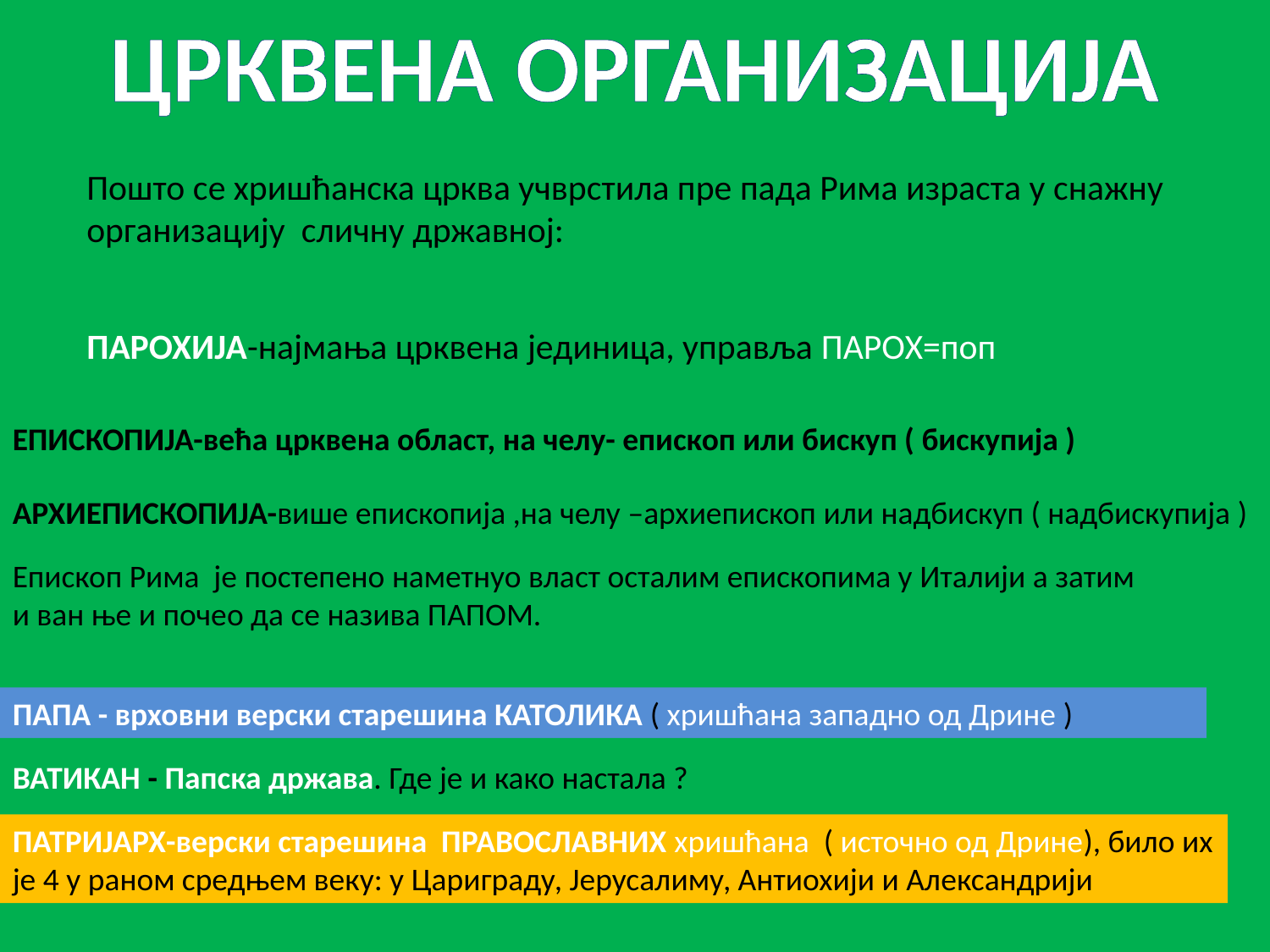

ЦРКВЕНА ОРГАНИЗАЦИЈА
Пошто се хришћанска црква учврстила пре пада Рима израста у снажну организацију  сличну државној:
ПАРОХИЈА-најмања црквена јединица, управља ПАРОХ=поп
ЕПИСКОПИЈА-већа црквена област, на челу- епископ или бискуп ( бискупија )
АРХИЕПИСКОПИЈА-више епископија ,на челу –архиепископ или надбискуп ( надбискупија )
Епископ Рима  је постепено наметнуо власт осталим епископима у Италији а затим и ван ње и почео да се назива ПАПОМ.
ПАПА - врховни верски старешина КАТОЛИКА ( хришћана западно од Дрине )
ВАТИКАН - Папска држава. Где је и како настала ?
ПАТРИЈАРХ-верски старешина  ПРАВОСЛАВНИХ хришћана  ( источно од Дрине), било их је 4 у раном средњем веку: у Цариграду, Јерусалиму, Антиохији и Александрији